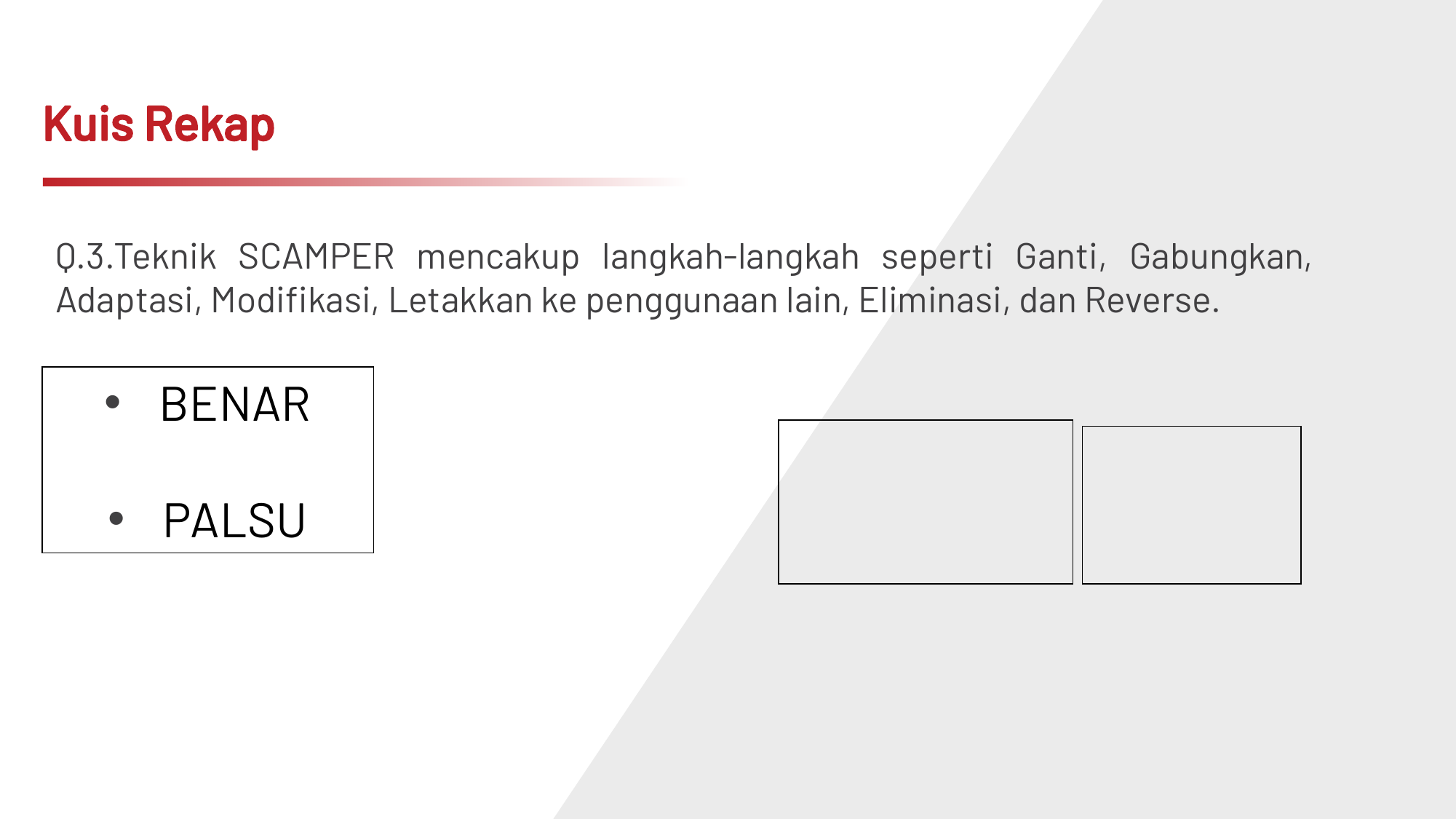

# Kuis Rekap
Q.3.Teknik SCAMPER mencakup langkah-langkah seperti Ganti, Gabungkan, Adaptasi, Modifikasi, Letakkan ke penggunaan lain, Eliminasi, dan Reverse.
| BENAR PALSU |
| --- |
|  |
| --- |

|  |
| --- |